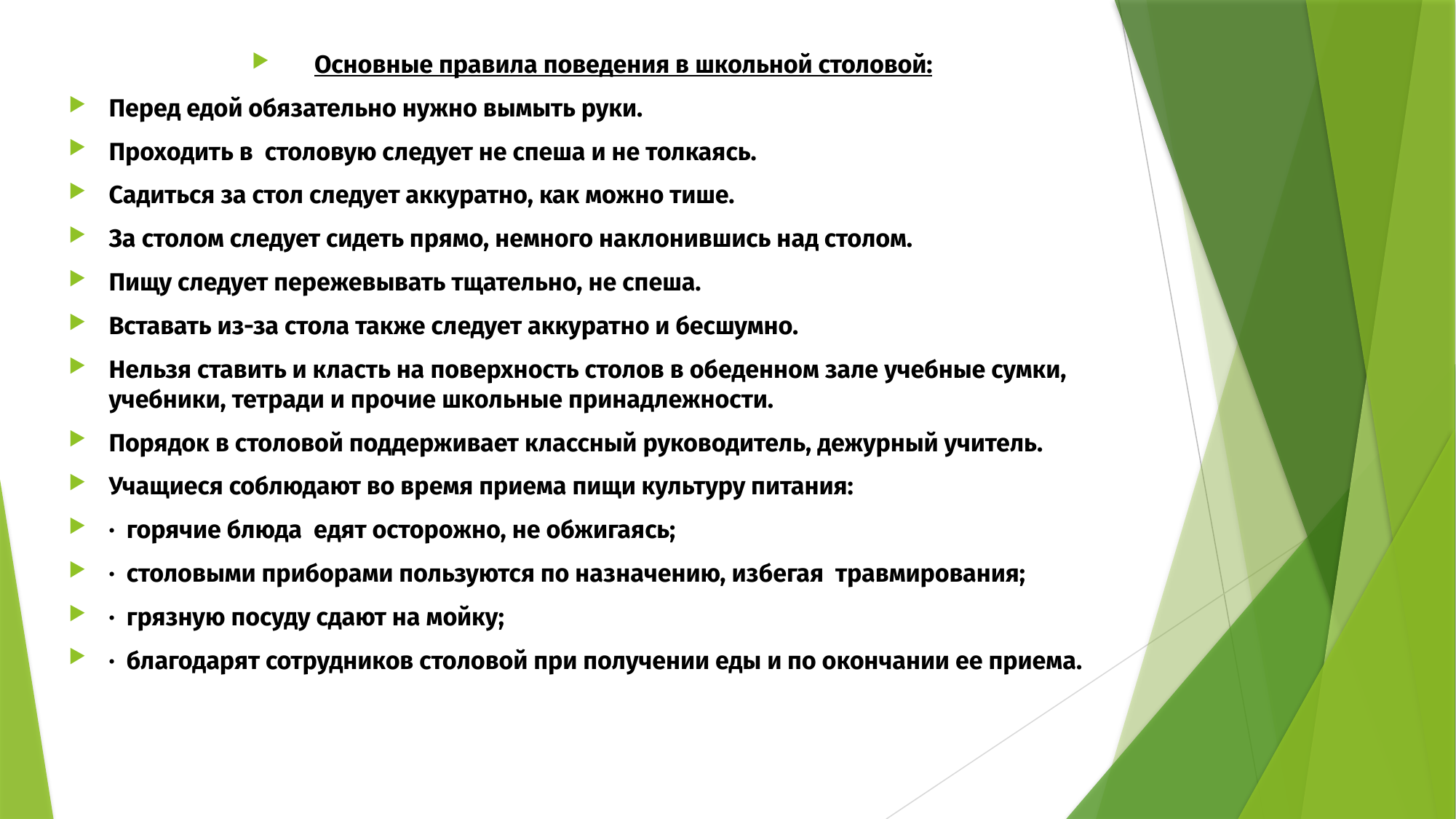

Основные правила поведения в школьной столовой:
Перед едой обязательно нужно вымыть руки.
Проходить в  столовую следует не спеша и не толкаясь.
Садиться за стол следует аккуратно, как можно тише.
За столом следует сидеть прямо, немного наклонившись над столом.
Пищу следует пережевывать тщательно, не спеша.
Вставать из-за стола также следует аккуратно и бесшумно.
Нельзя ставить и класть на поверхность столов в обеденном зале учебные сумки, учебники, тетради и прочие школьные принадлежности.
Порядок в столовой поддерживает классный руководитель, дежурный учитель.
Учащиеся соблюдают во время приема пищи культуру питания:
·  горячие блюда  едят осторожно, не обжигаясь;
·  столовыми приборами пользуются по назначению, избегая  травмирования;
·  грязную посуду сдают на мойку;
·  благодарят сотрудников столовой при получении еды и по окончании ее приема.